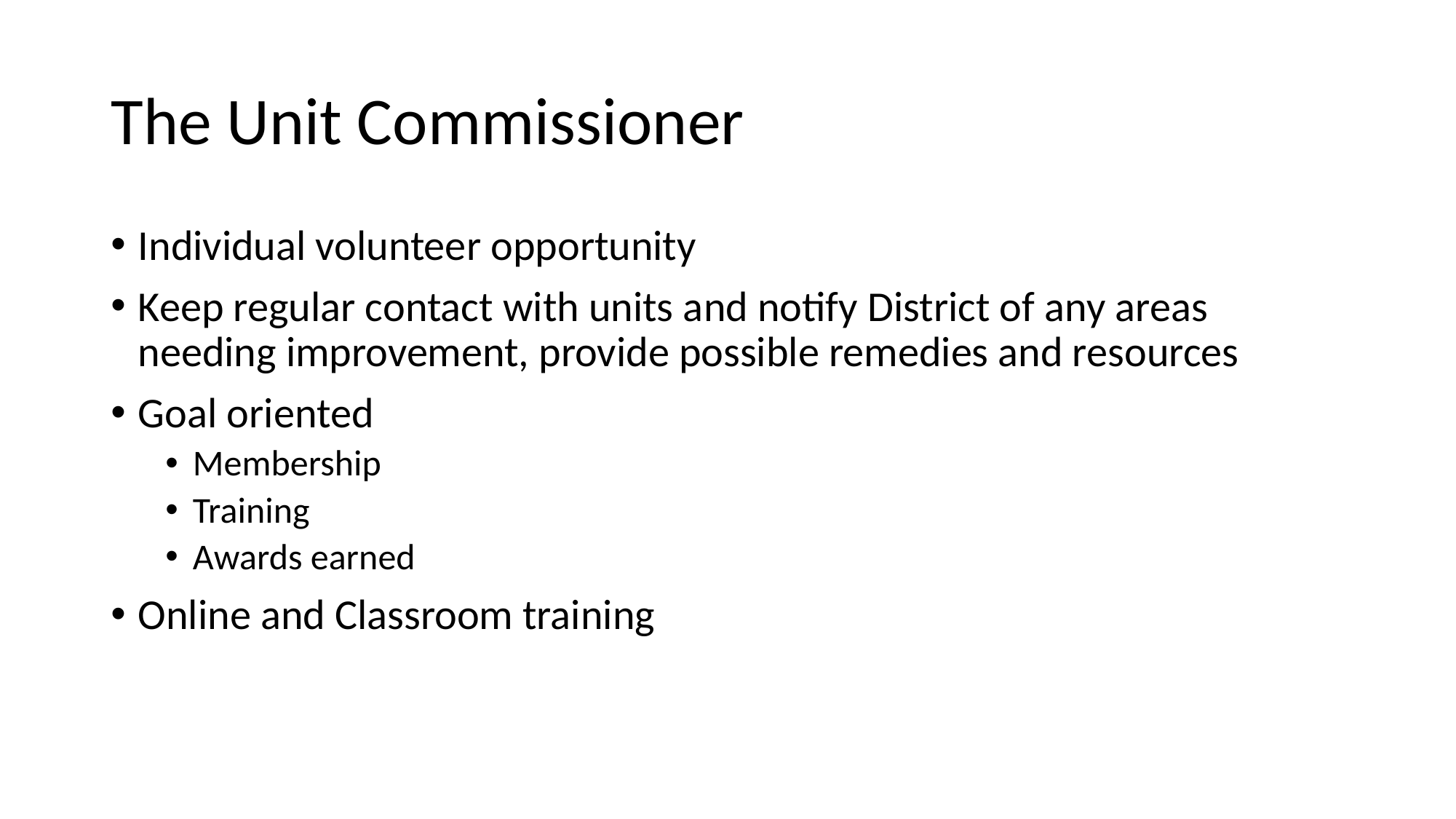

# The Unit Commissioner
Individual volunteer opportunity
Keep regular contact with units and notify District of any areas needing improvement, provide possible remedies and resources
Goal oriented
Membership
Training
Awards earned
Online and Classroom training